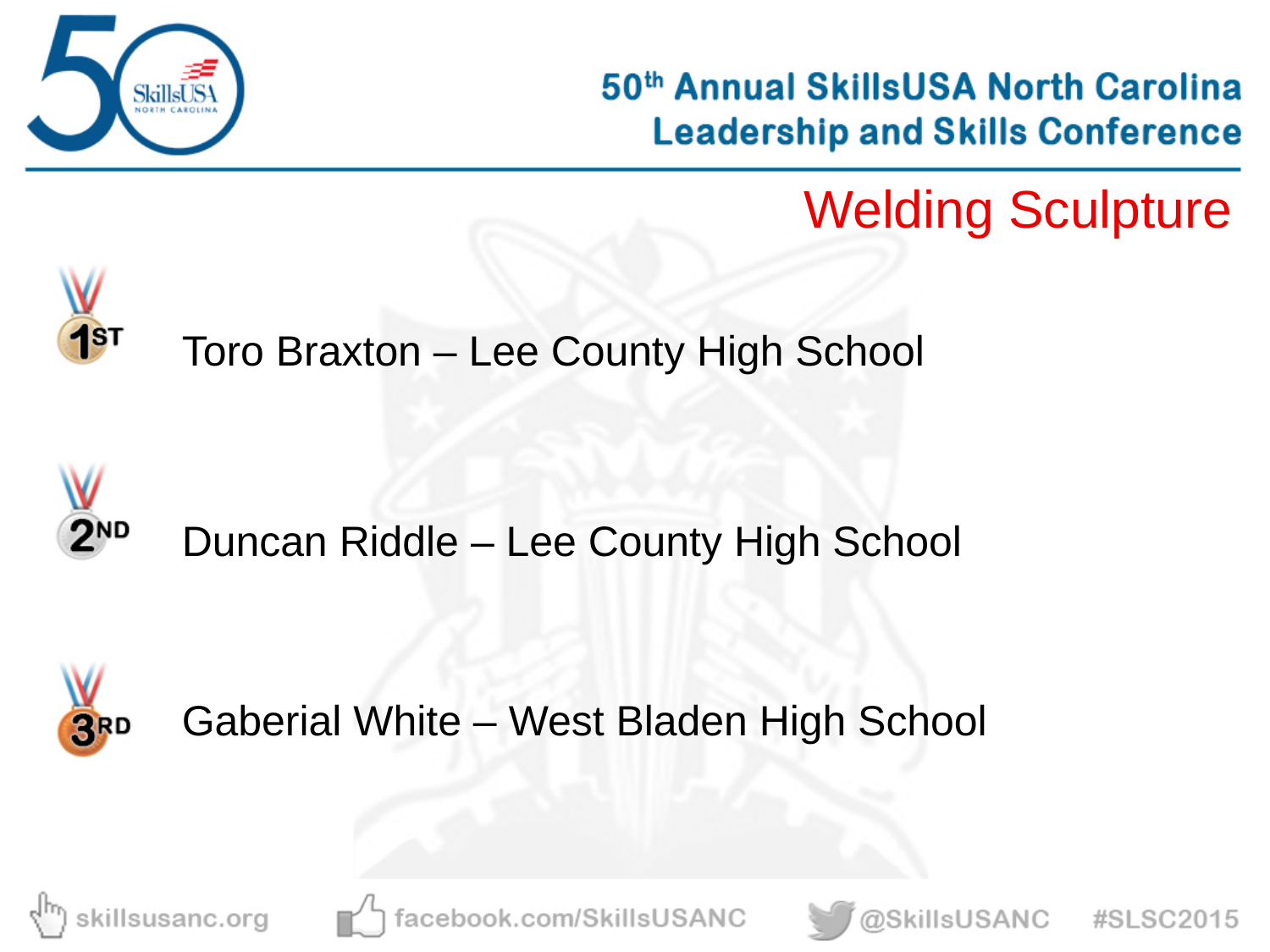

Welding Sculpture
Toro Braxton – Lee County High School
Duncan Riddle – Lee County High School
Gaberial White – West Bladen High School